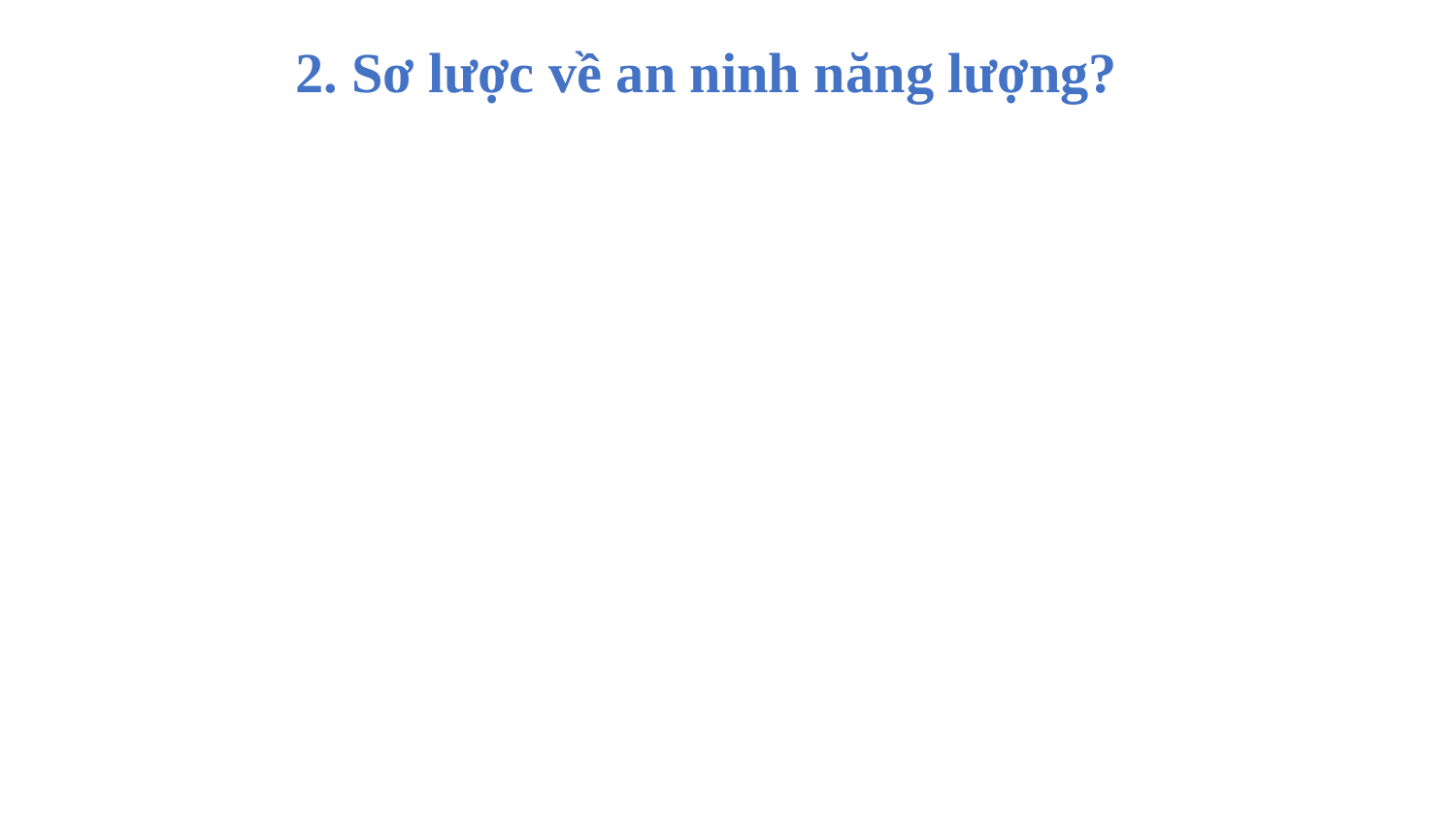

2. Sơ lược về an ninh năng lượng?